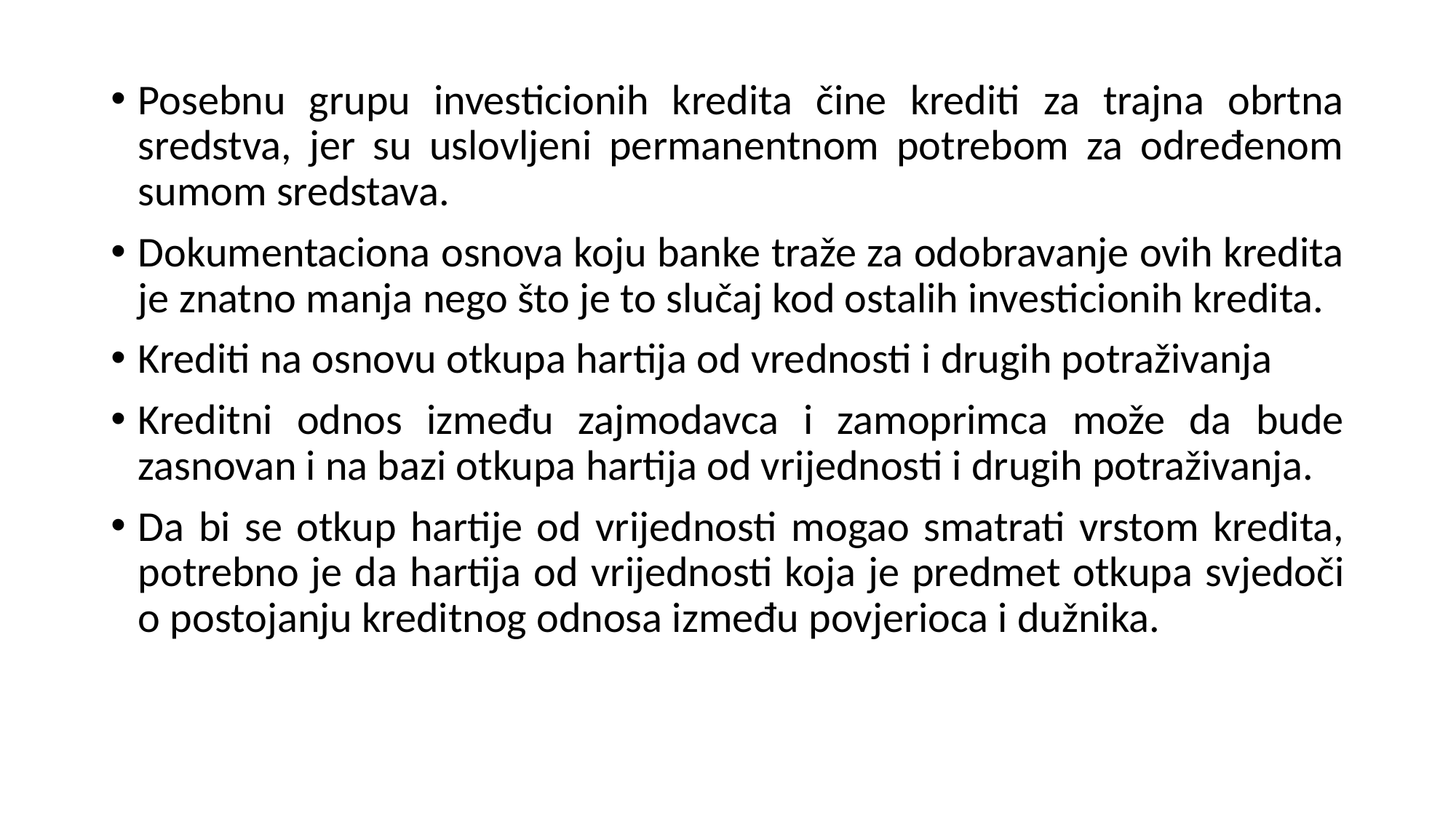

Posebnu grupu investicionih kredita čine krediti za trajna obrtna sredstva, jer su uslovljeni permanentnom potrebom za određenom sumom sredstava.
Dokumentaciona osnova koju banke traže za odobravanje ovih kredita je znatno manja nego što je to slučaj kod ostalih investicionih kredita.
Krediti na osnovu otkupa hartija od vrednosti i drugih potraživanja
Kreditni odnos između zajmodavca i zamoprimca može da bude zasnovan i na bazi otkupa hartija od vrijednosti i drugih potraživanja.
Da bi se otkup hartije od vrijednosti mogao smatrati vrstom kredita, potrebno je da hartija od vrijednosti koja je predmet otkupa svjedoči o postojanju kreditnog odnosa između povjerioca i dužnika.